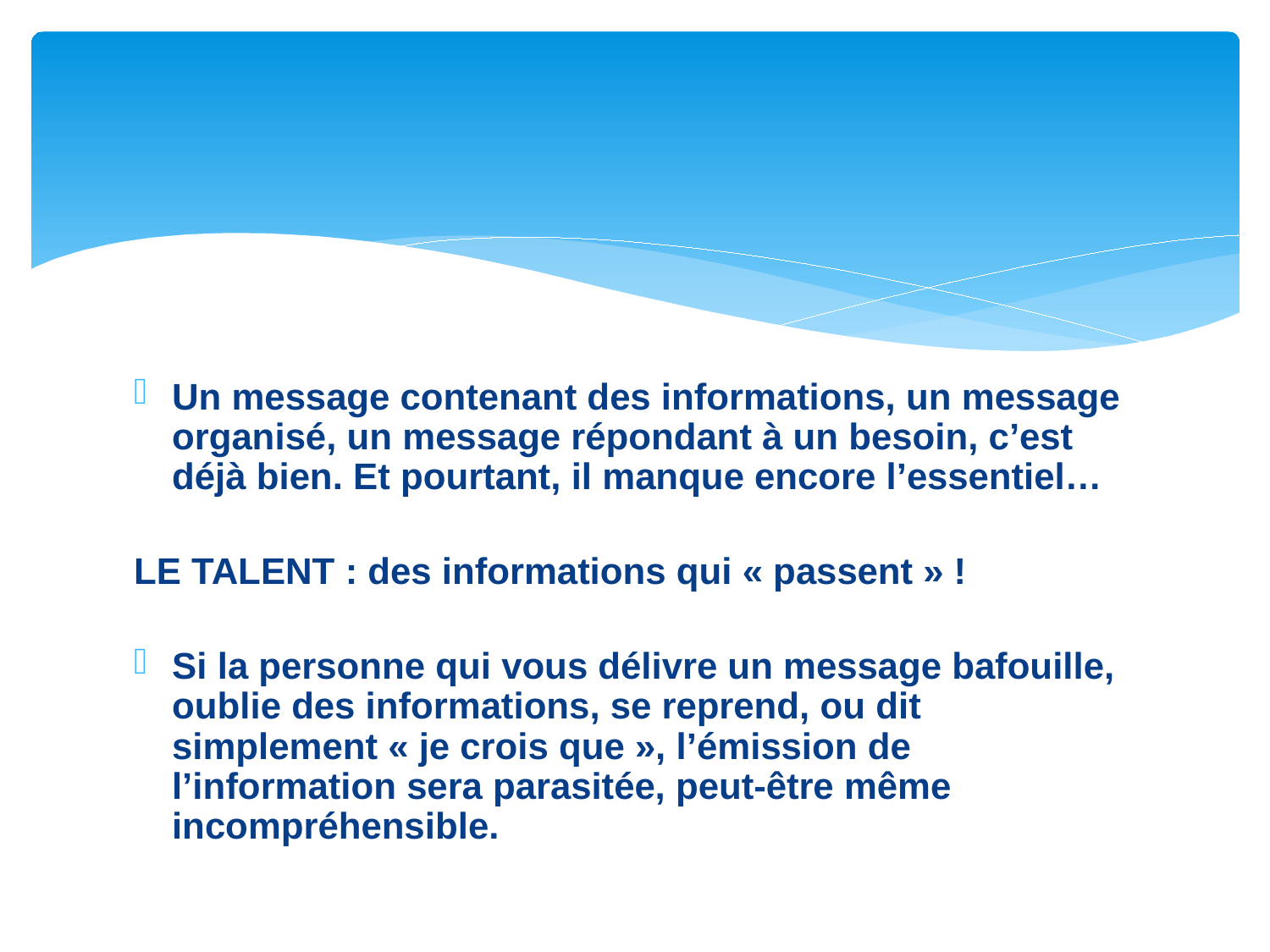

#
Un message contenant des informations, un message organisé, un message répondant à un besoin, c’est déjà bien. Et pourtant, il manque encore l’essentiel…

LE TALENT : des informations qui « passent » !

Si la personne qui vous délivre un message bafouille, oublie des informations, se reprend, ou dit simplement « je crois que », l’émission de l’information sera parasitée, peut-être même incompréhensible.